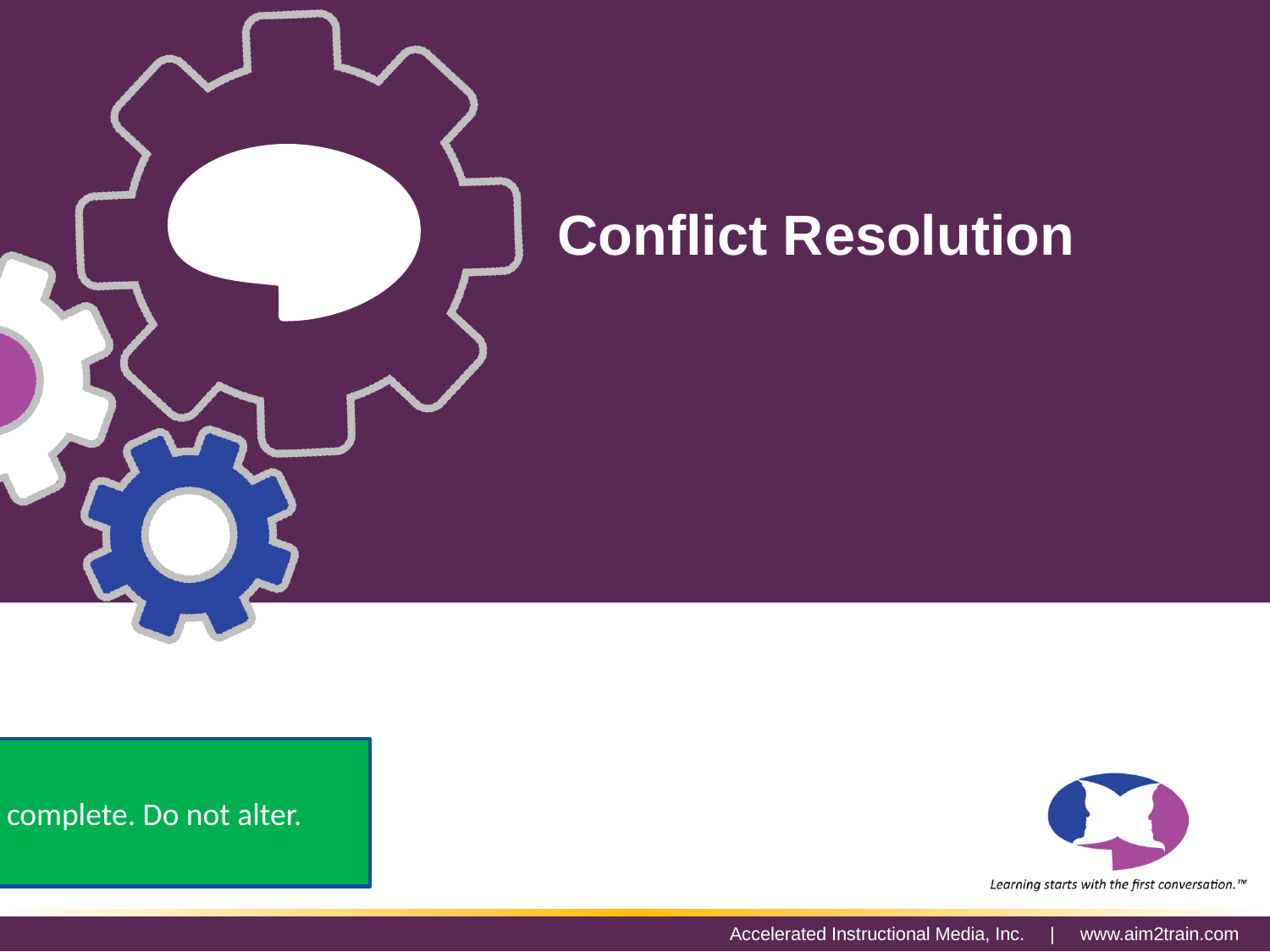

AIM INC Color Specifications

Conflict Resolution

#
Slide and Script complete. Do not alter.